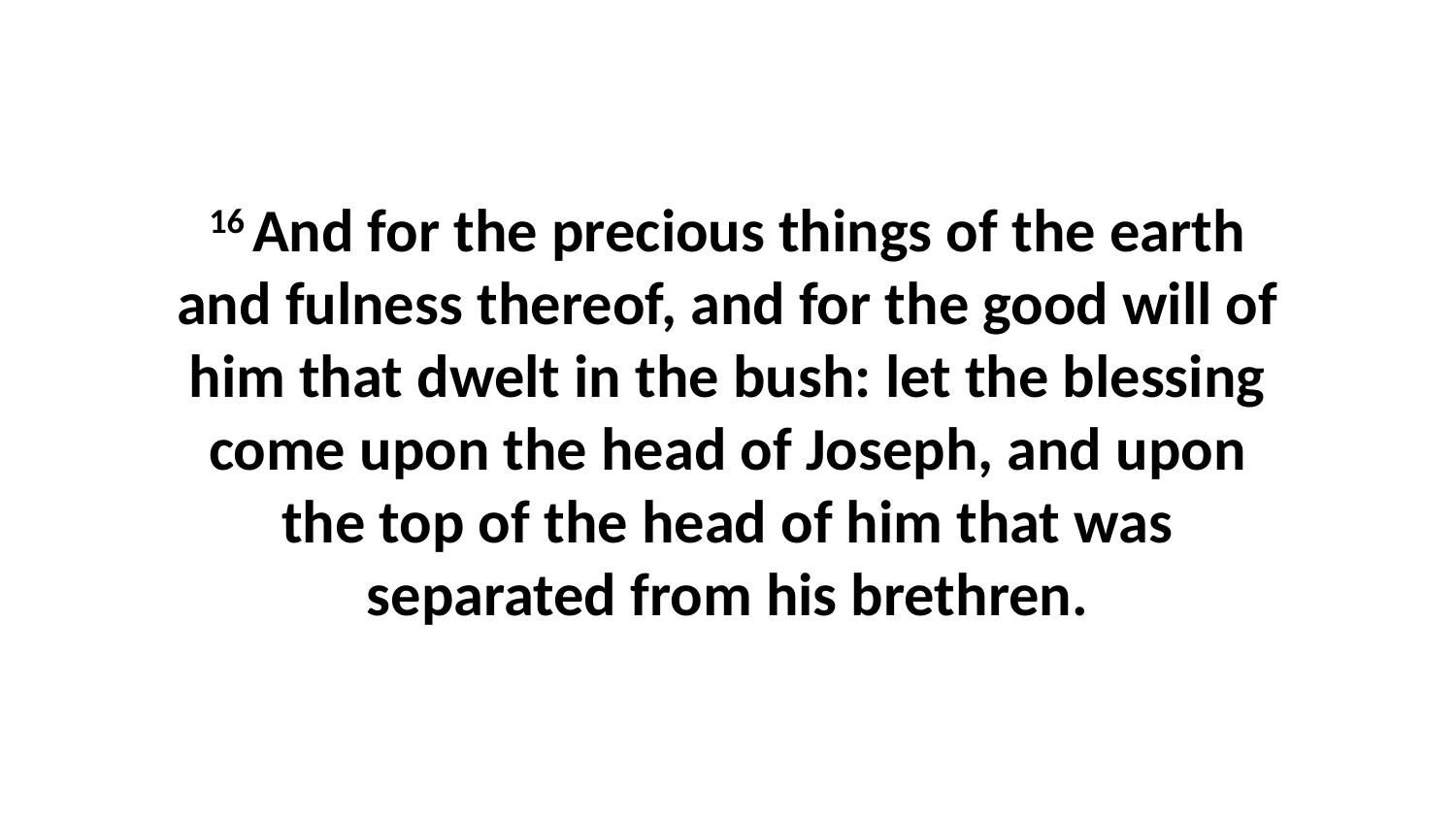

16 And for the precious things of the earth and fulness thereof, and for the good will of him that dwelt in the bush: let the blessing come upon the head of Joseph, and upon the top of the head of him that was separated from his brethren.